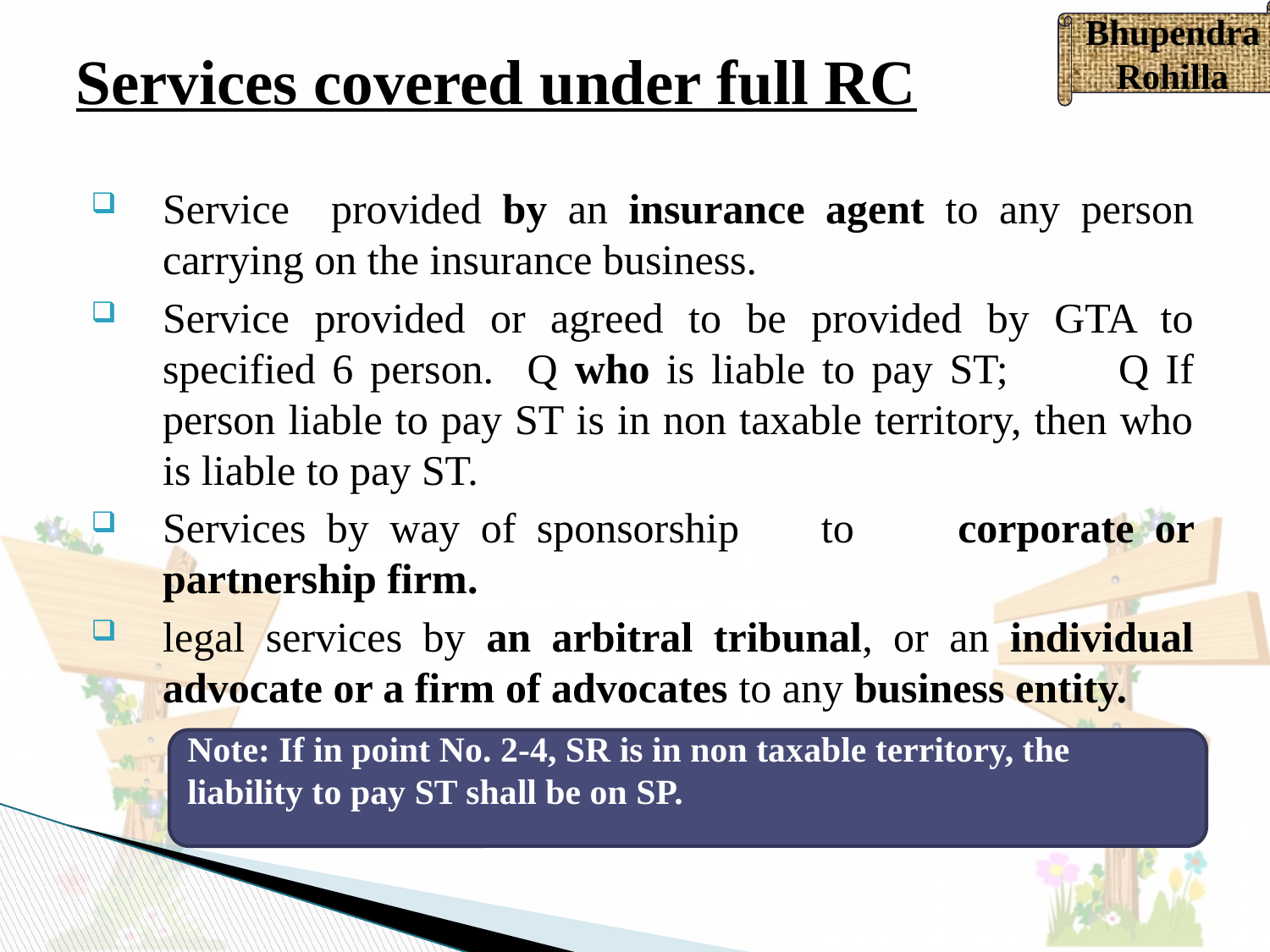

# Services covered under full RC
Bhupendra Rohilla
Service  provided by an insurance agent to any person carrying on the insurance business.
Service provided or agreed to be provided by GTA to specified 6 person.  Q who is liable to pay ST; 	Q If person liable to pay ST is in non taxable territory, then who is liable to pay ST.
Services by way of sponsorship    to     corporate or partnership firm.
legal services by an arbitral tribunal, or an individual advocate or a firm of advocates to any business entity.

Note: If in point No. 2-4, SR is in non taxable territory, the liability to pay ST shall be on SP.